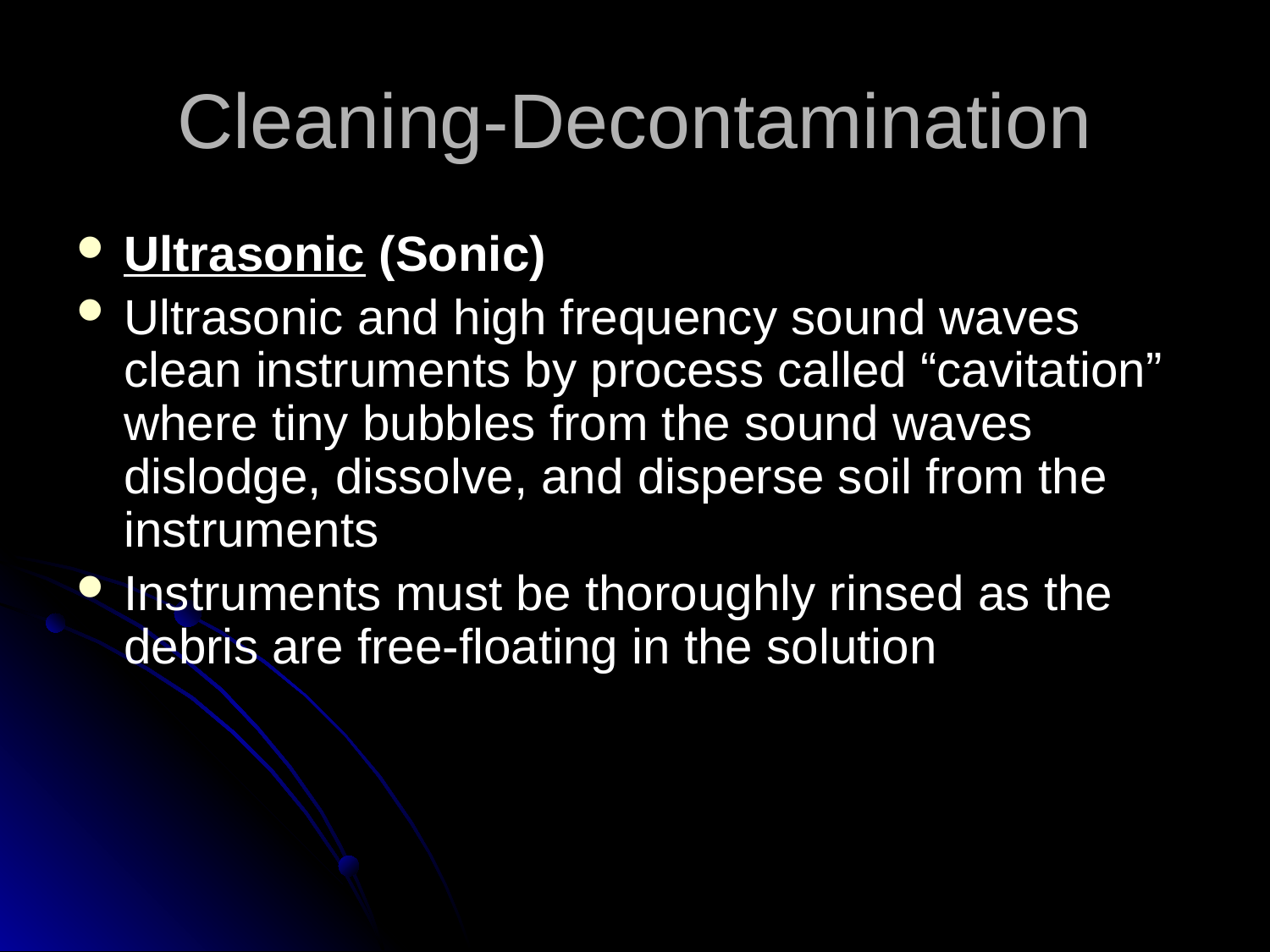

# Cleaning-Decontamination
Ultrasonic (Sonic)
Ultrasonic and high frequency sound waves clean instruments by process called “cavitation” where tiny bubbles from the sound waves dislodge, dissolve, and disperse soil from the instruments
Instruments must be thoroughly rinsed as the debris are free-floating in the solution